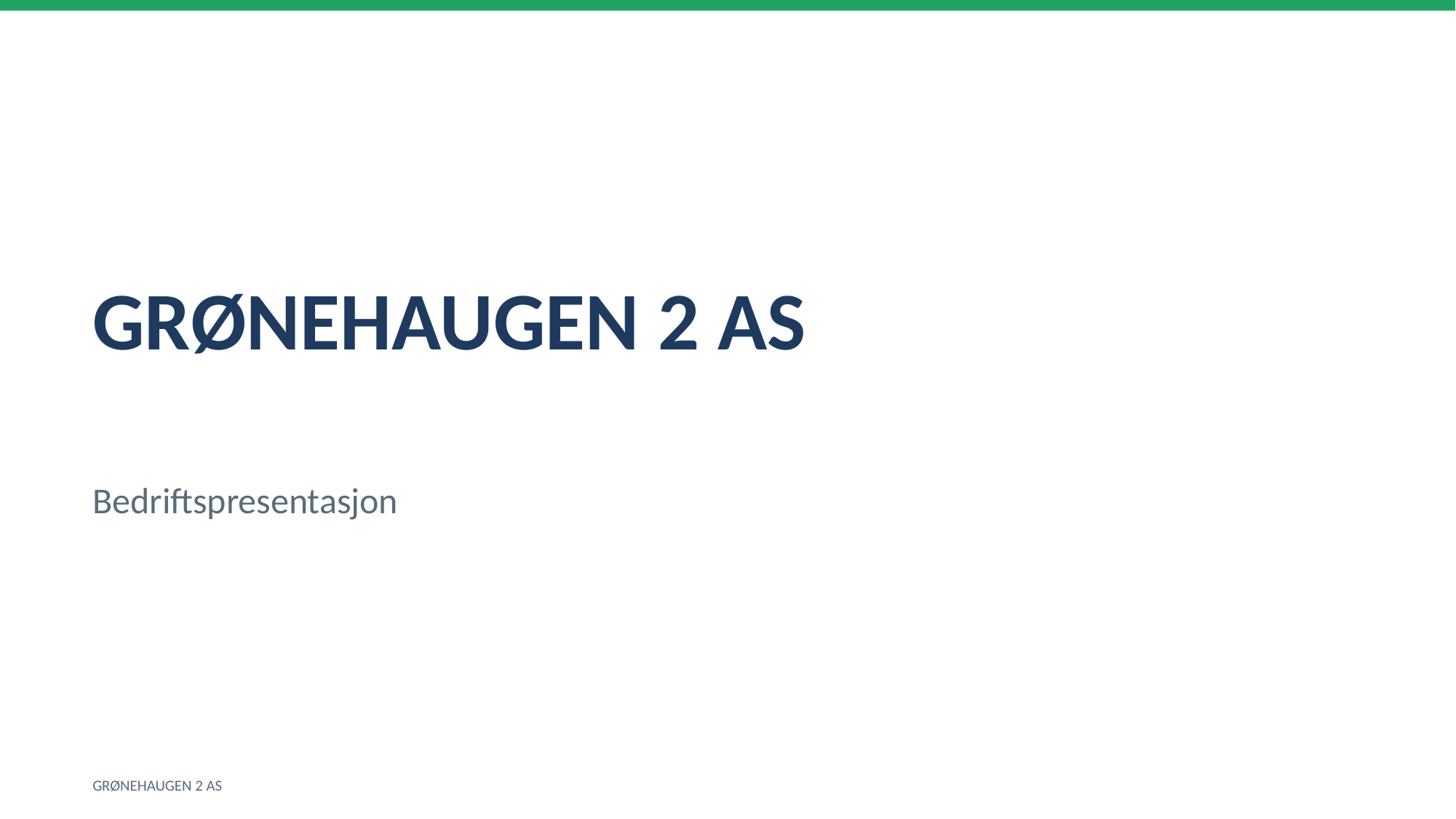

GRØNEHAUGEN 2 AS
Bedriftspresentasjon
GRØNEHAUGEN 2 AS